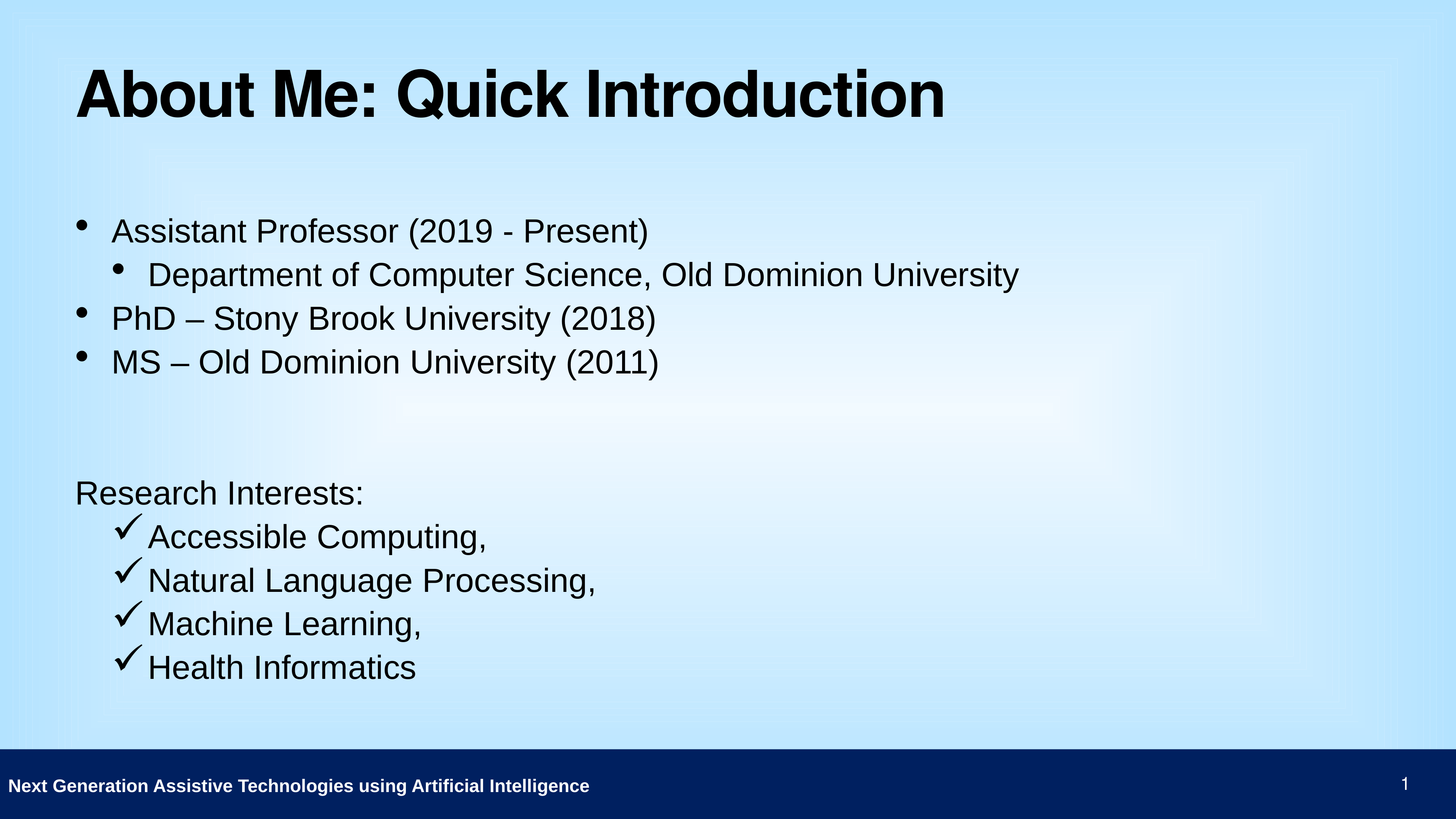

# About Me: Quick Introduction

Assistant Professor (2019 - Present)
Department of Computer Science, Old Dominion University
PhD – Stony Brook University (2018)
MS – Old Dominion University (2011)

Research Interests:
Accessible Computing,
Natural Language Processing,
Machine Learning,
Health Informatics

 Next Generation Assistive Technologies using Artificial Intelligence

1
2